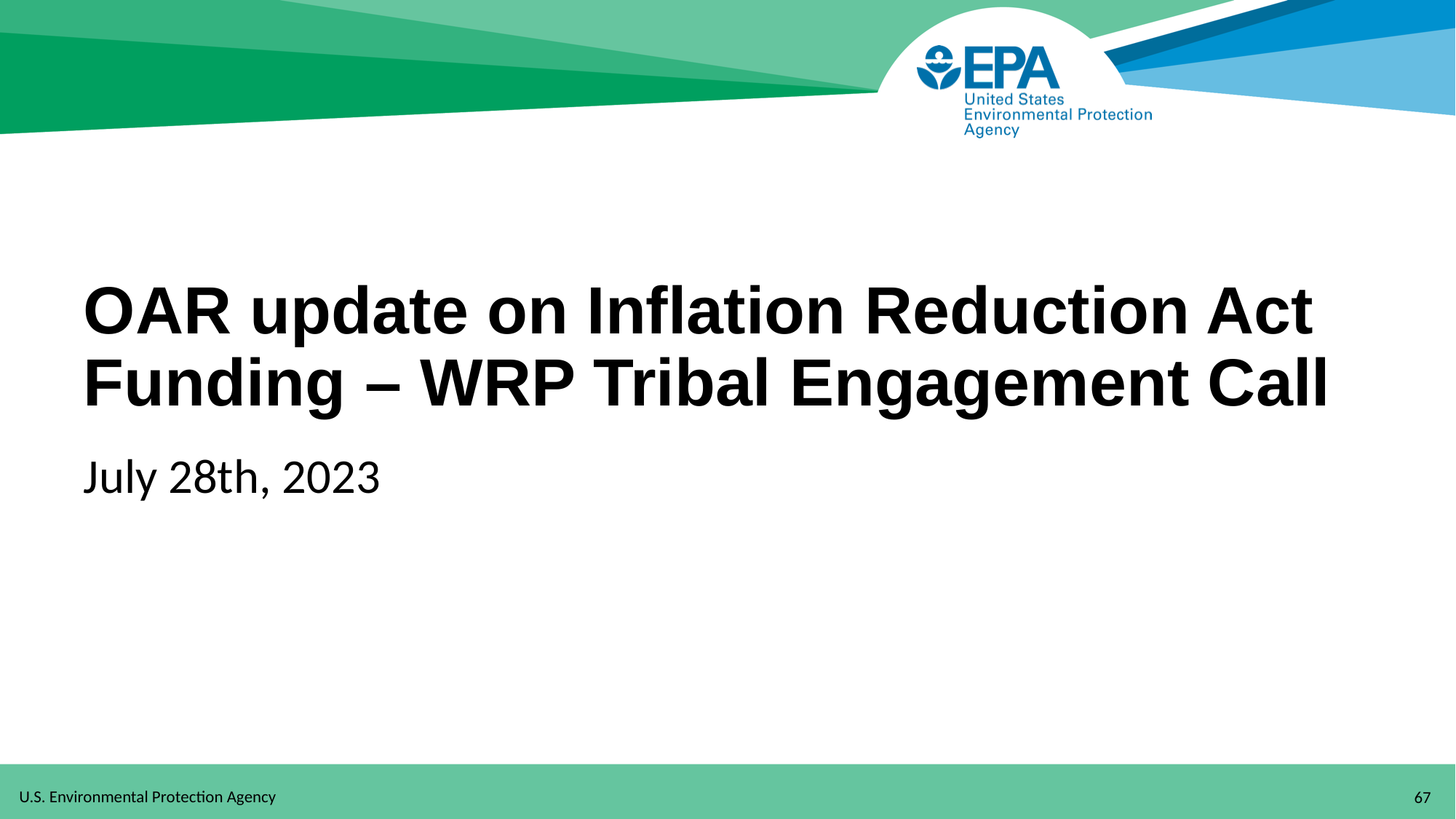

# OAR update on Inflation Reduction Act Funding – WRP Tribal Engagement Call
July 28th, 2023
67